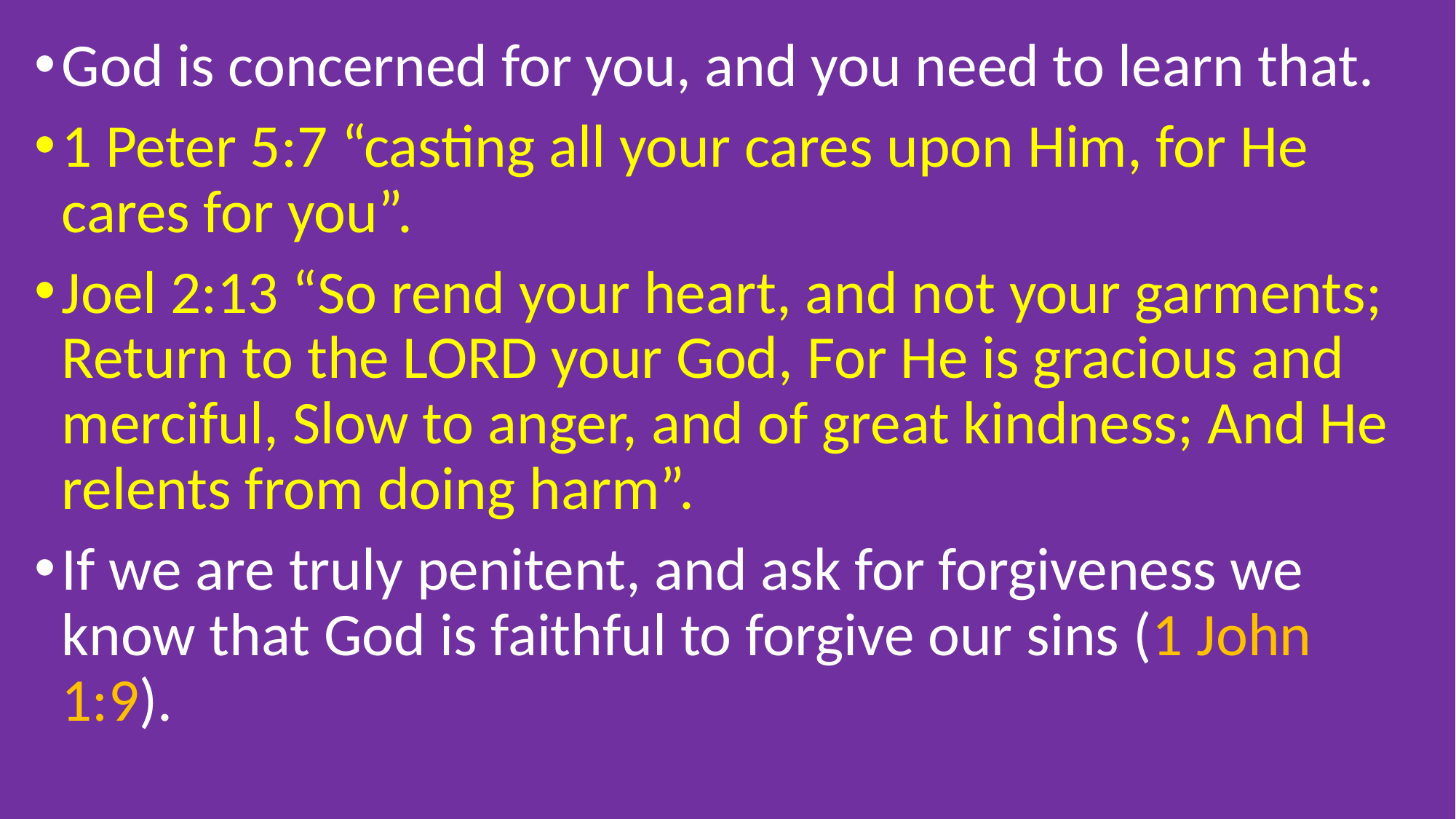

God is concerned for you, and you need to learn that.
1 Peter 5:7 “casting all your cares upon Him, for He cares for you”.
Joel 2:13 “So rend your heart, and not your garments; Return to the LORD your God, For He is gracious and merciful, Slow to anger, and of great kindness; And He relents from doing harm”.
If we are truly penitent, and ask for forgiveness we know that God is faithful to forgive our sins (1 John 1:9).